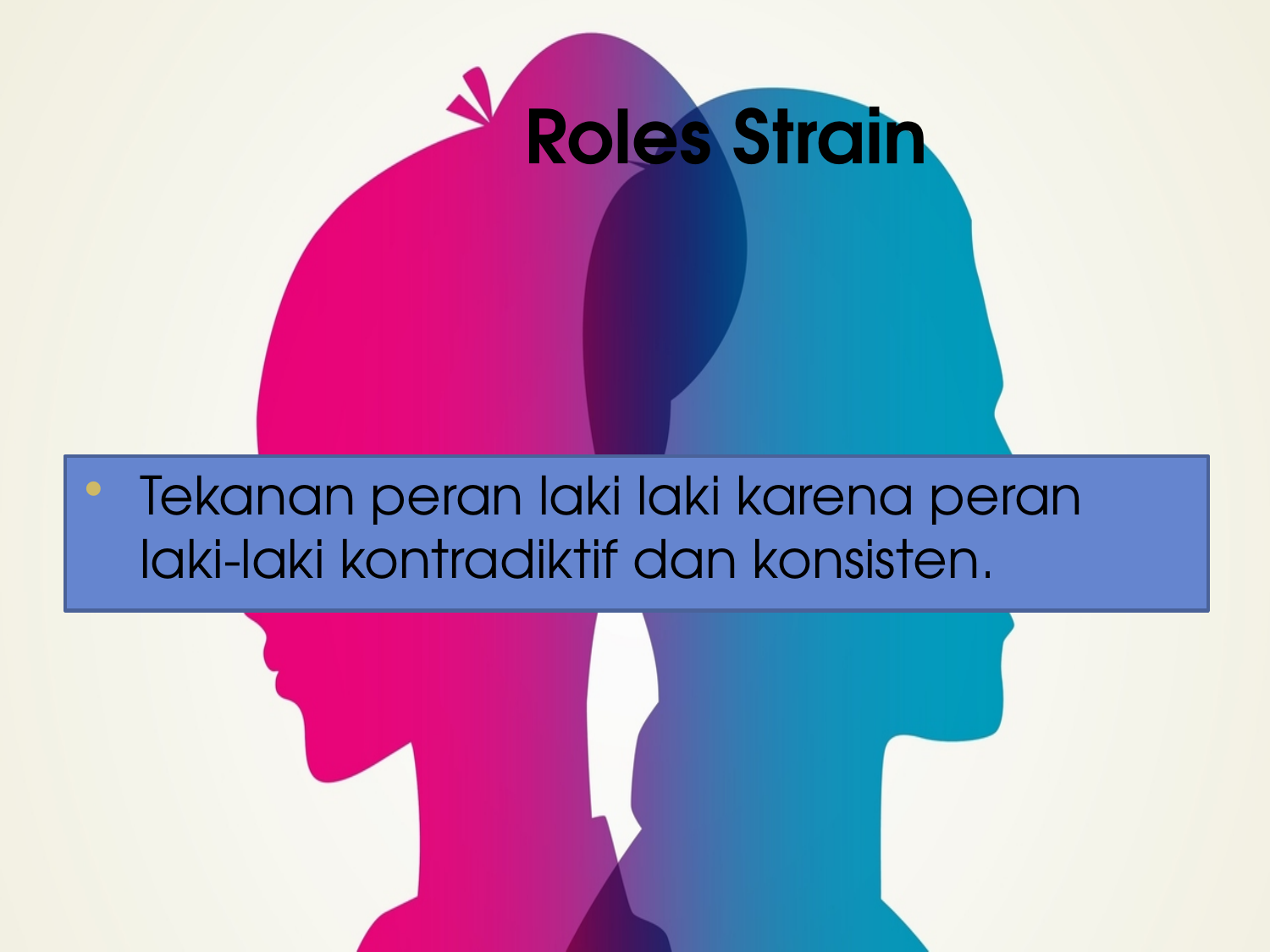

# Roles Strain
Tekanan peran laki laki karena peran laki-laki kontradiktif dan konsisten.